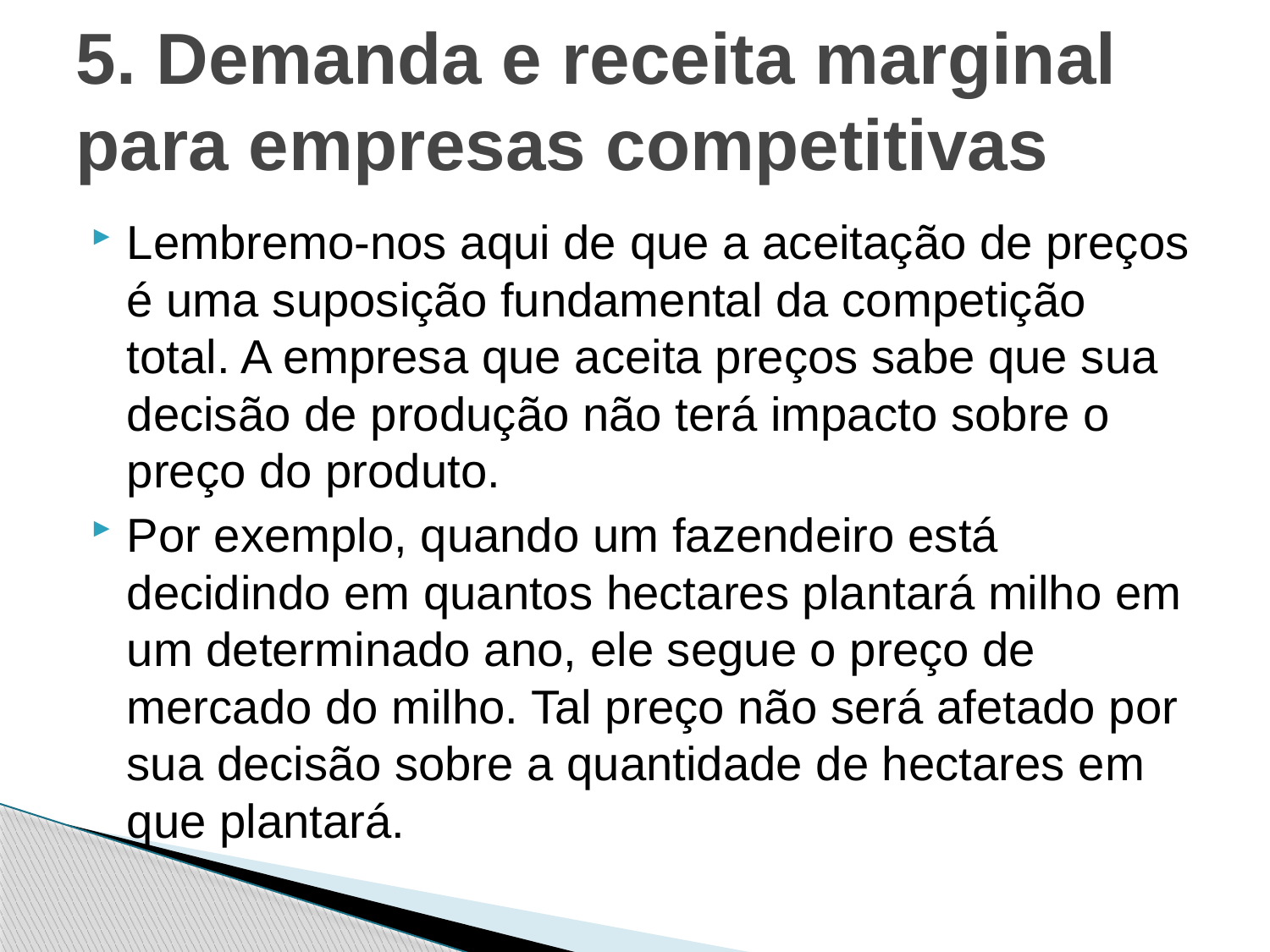

# 5. Demanda e receita marginal para empresas competitivas
Lembremo-nos aqui de que a aceitação de preços é uma suposição fundamental da competição total. A empresa que aceita preços sabe que sua decisão de produção não terá impacto sobre o preço do produto.
Por exemplo, quando um fazendeiro está decidindo em quantos hectares plantará milho em um determinado ano, ele segue o preço de mercado do milho. Tal preço não será afetado por sua decisão sobre a quantidade de hectares em que plantará.